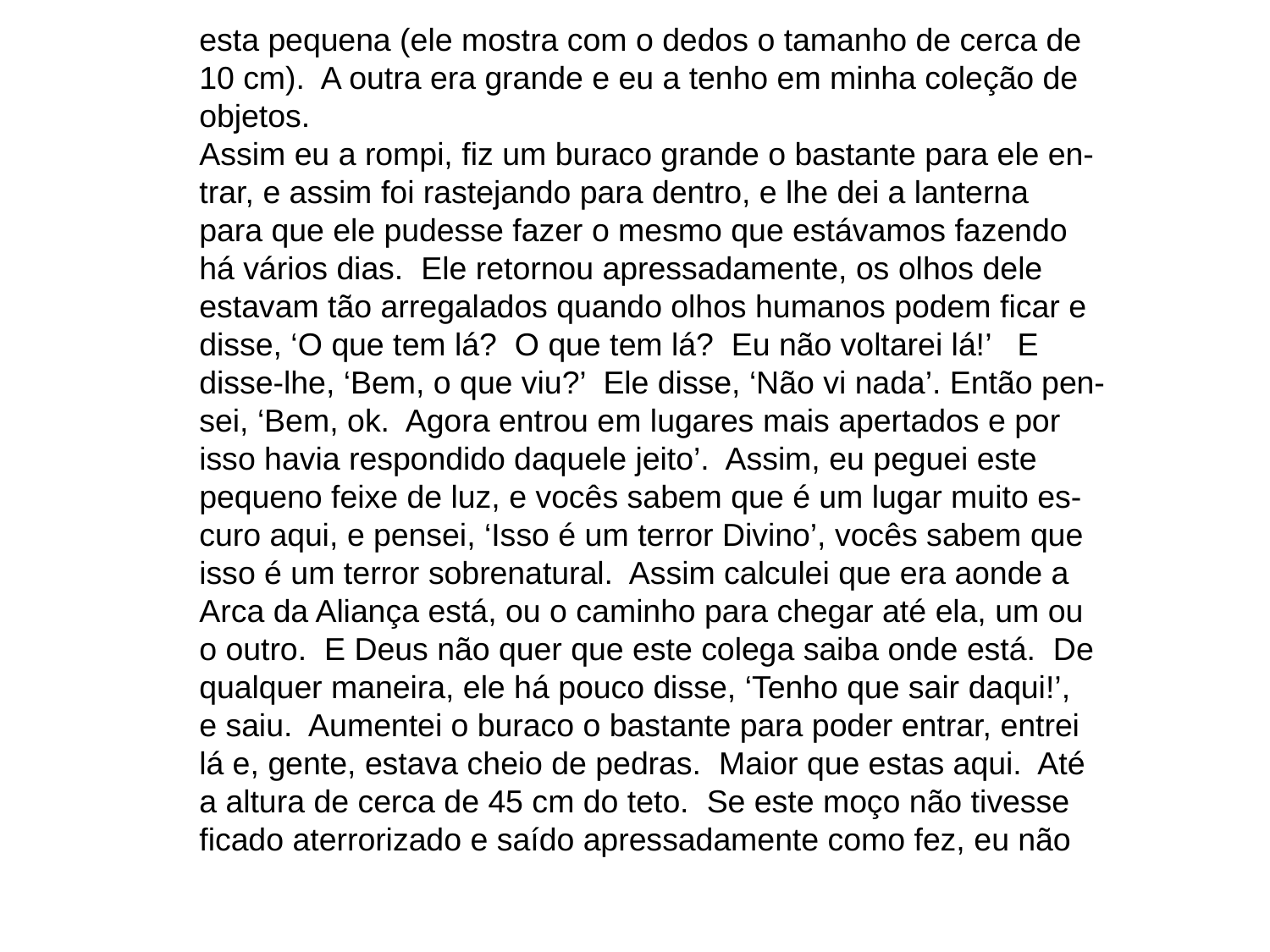

esta pequena (ele mostra com o dedos o tamanho de cerca de
10 cm).  A outra era grande e eu a tenho em minha coleção de
objetos.
Assim eu a rompi, fiz um buraco grande o bastante para ele en-
trar, e assim foi rastejando para dentro, e lhe dei a lanterna
para que ele pudesse fazer o mesmo que estávamos fazendo
há vários dias.  Ele retornou apressadamente, os olhos dele
estavam tão arregalados quando olhos humanos podem ficar e
disse, ‘O que tem lá?  O que tem lá?  Eu não voltarei lá!’   E
disse-lhe, ‘Bem, o que viu?’  Ele disse, ‘Não vi nada’. Então pen-
sei, ‘Bem, ok.  Agora entrou em lugares mais apertados e por
isso havia respondido daquele jeito’.  Assim, eu peguei este
pequeno feixe de luz, e vocês sabem que é um lugar muito es-
curo aqui, e pensei, ‘Isso é um terror Divino’, vocês sabem que
isso é um terror sobrenatural.  Assim calculei que era aonde a
Arca da Aliança está, ou o caminho para chegar até ela, um ou
o outro.  E Deus não quer que este colega saiba onde está.  De
qualquer maneira, ele há pouco disse, ‘Tenho que sair daqui!’,
e saiu.  Aumentei o buraco o bastante para poder entrar, entrei
lá e, gente, estava cheio de pedras.  Maior que estas aqui.  Até
a altura de cerca de 45 cm do teto.  Se este moço não tivesse
ficado aterrorizado e saído apressadamente como fez, eu não